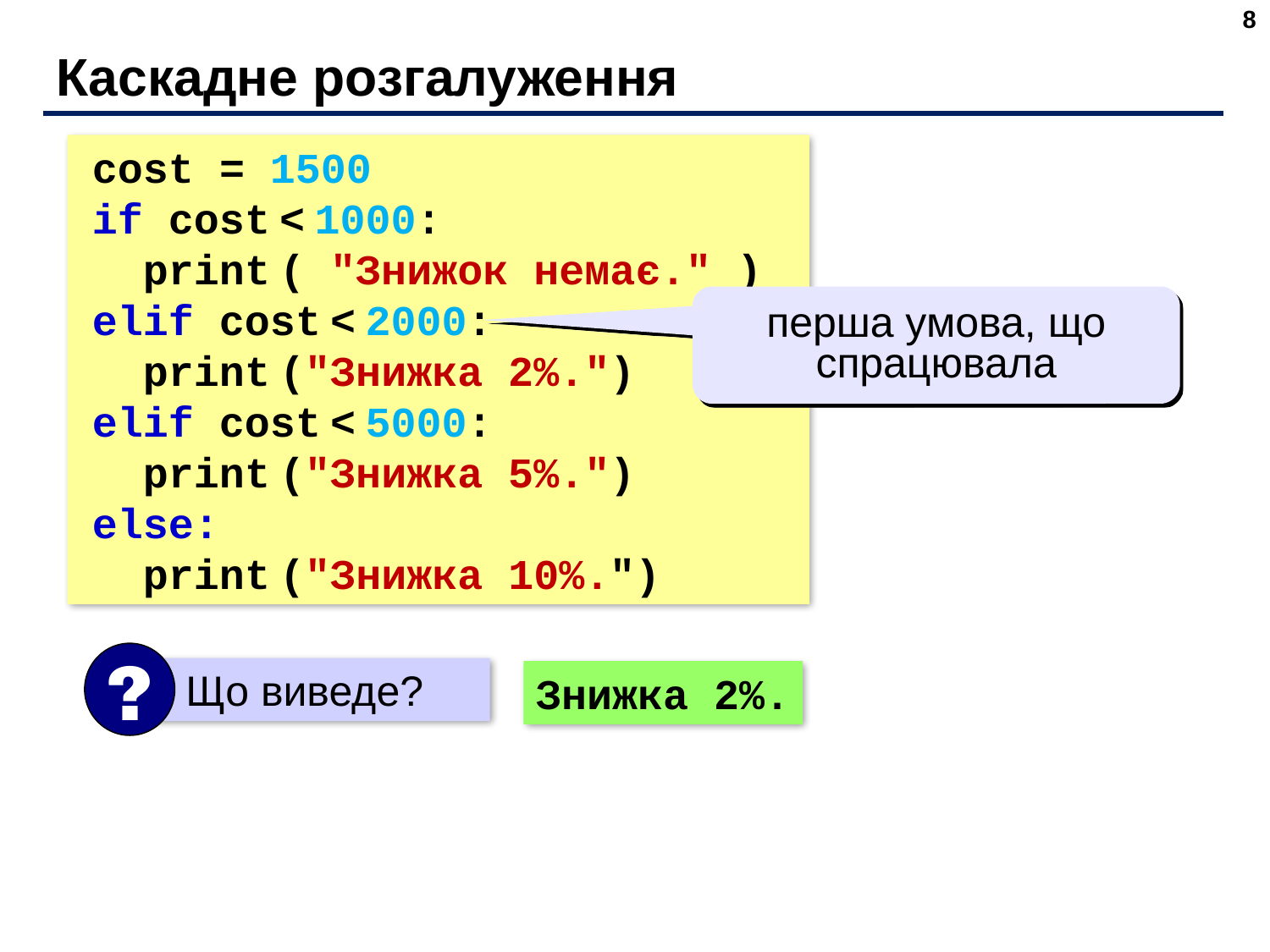

8
# Каскадне розгалуження
cost = 1500
if cost < 1000:
  print ( "Знижок немає." )
elif cost < 2000:
  print ("Знижка 2%.")
elif cost < 5000:
  print ("Знижка 5%.")
else:
  print ("Знижка 10%.")
перша умова, що спрацювала
?
  Що виведе?
Знижка 2%.